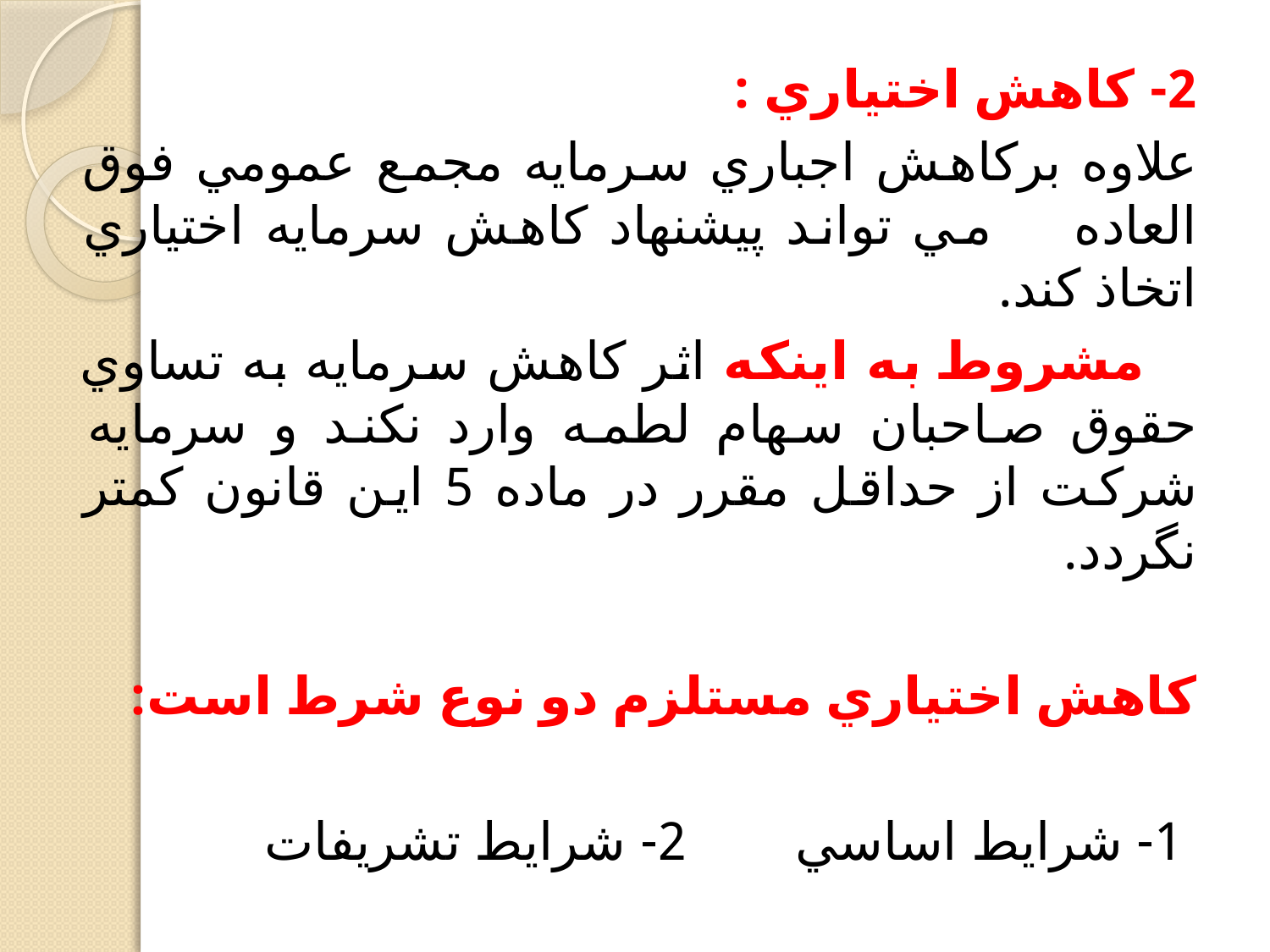

2- كاهش اختياري :
علاوه بركاهش اجباري سرمايه مجمع عمومي فوق العاده    مي تواند پيشنهاد كاهش سرمايه اختياري اتخاذ كند.
   مشروط به اينكه اثر كاهش سرمايه به تساوي حقوق صاحبان سهام لطمه وارد نكند و سرمايه شركت از حداقل مقرر در ماده 5 اين قانون كمتر نگردد.

كاهش اختياري مستلزم دو نوع شرط است:

 1- شرايط اساسي        2- شرايط تشريفات